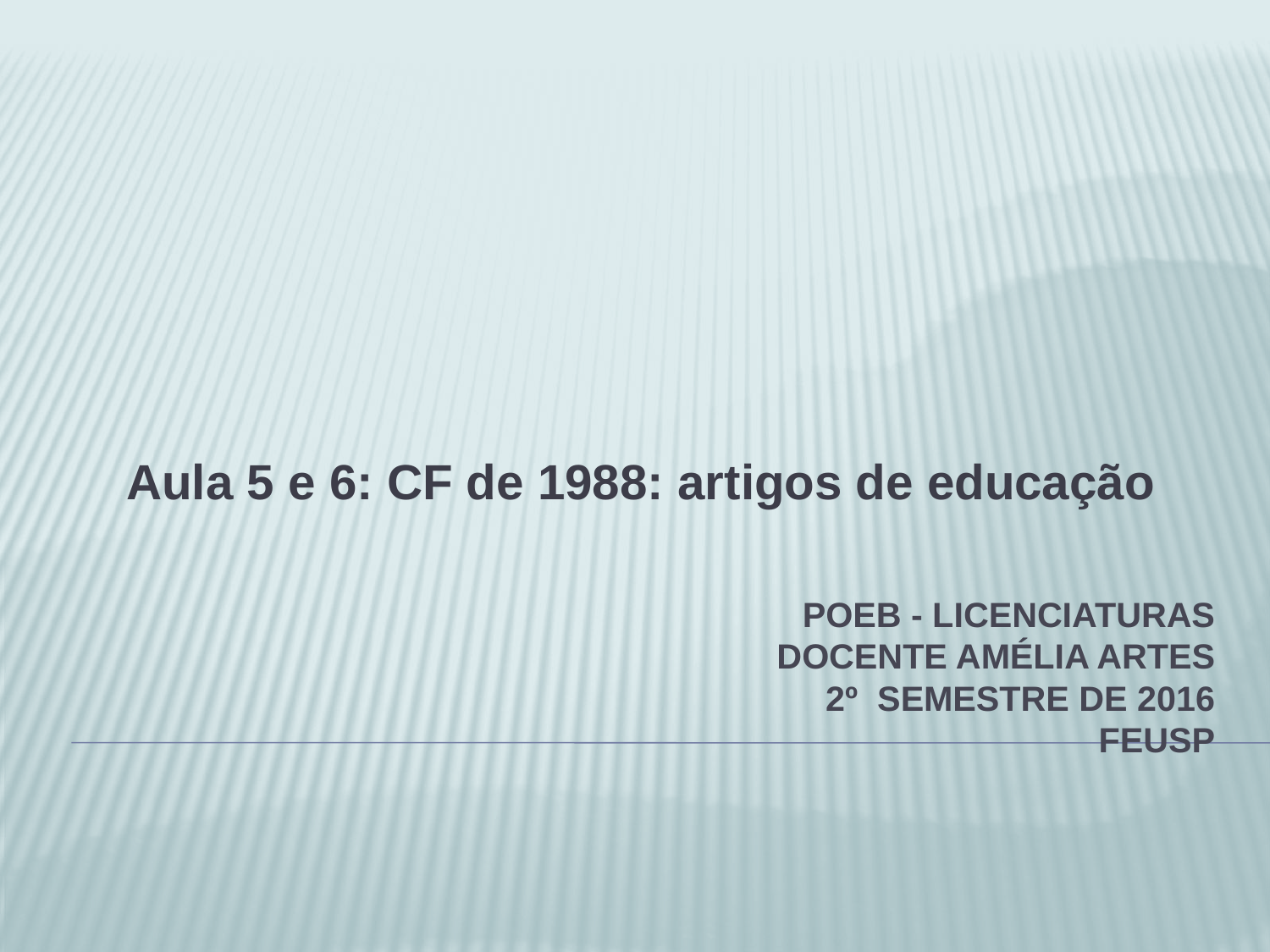

Aula 5 e 6: CF de 1988: artigos de educação
# POEB - licenciaturas Docente Amélia Artes 2º  semestre de 2016 FEUSP